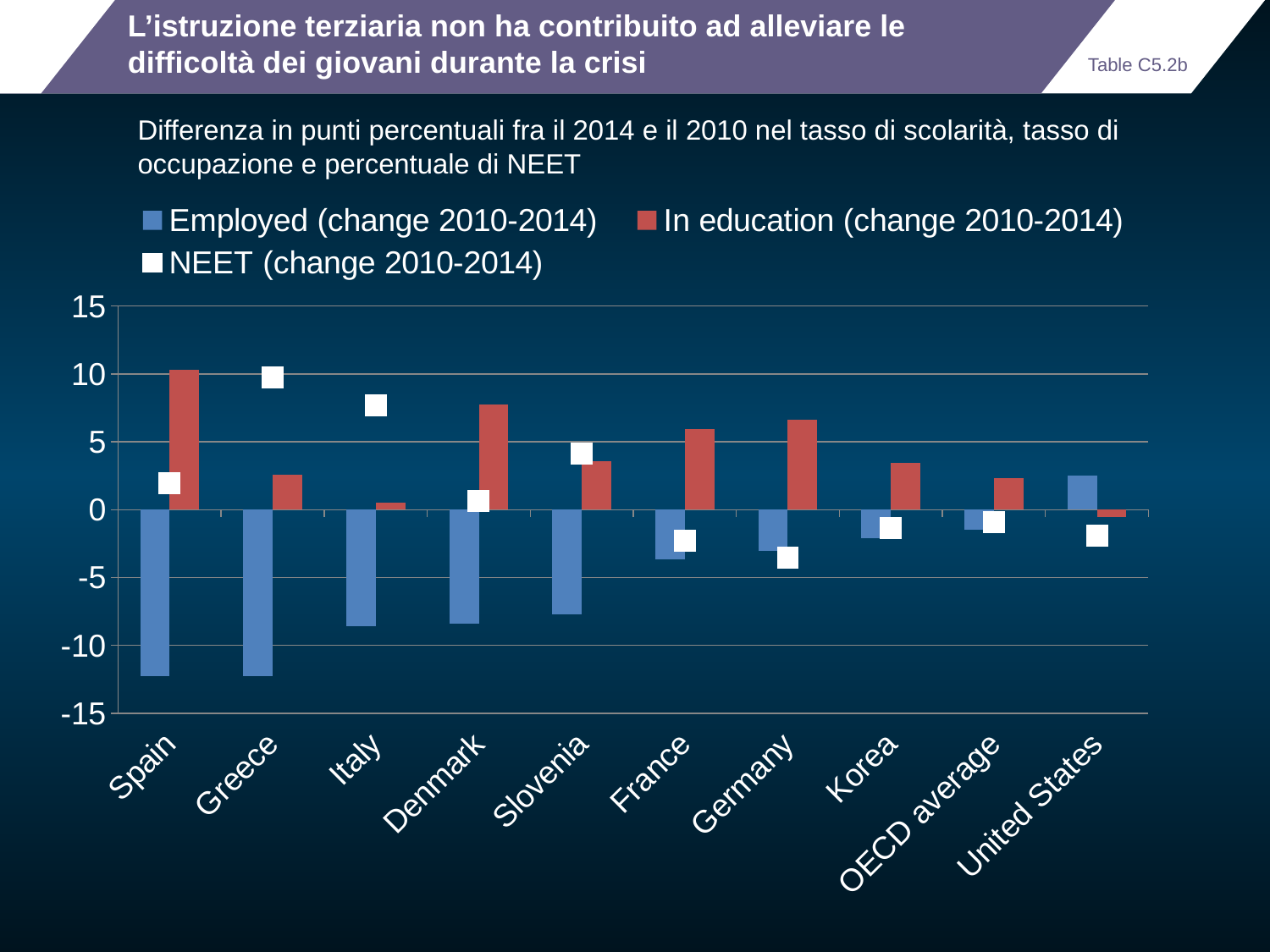

# L’istruzione terziaria non ha contribuito ad alleviare le difficoltà dei giovani durante la crisi
Table C5.2b
Differenza in punti percentuali fra il 2014 e il 2010 nel tasso di scolarità, tasso di occupazione e percentuale di NEET

### Chart

| Category | Employed (change 2010-2014) | In education (change 2010-2014) | NEET (change 2010-2014) |
|---|---|---|---|
| Spain | -12.30070496 | 10.32239151 | 1.978321075 |
| Greece | -12.28122902 | 2.55916214 | 9.722066879 |
| Italy | -8.622457504 | 0.49911499 | 7.702659607 |
| Denmark | -8.379184723 | 7.756088257 | 0.623093605 |
| Slovenia | -7.740385056 | 3.580848694 | 4.159539223 |
| France | -3.640548706 | 5.910068512 | -2.281164169 |
| Germany | -3.069324493 | 6.607322693 | -3.538002014 |
| Korea | -2.087814331 | 3.442668915 | -1.354856491 |
| OECD average | -1.47490906 | 2.353491928 | -0.902635329 |
| United States | 2.509613037 | -0.57264328 | -1.936973572 |